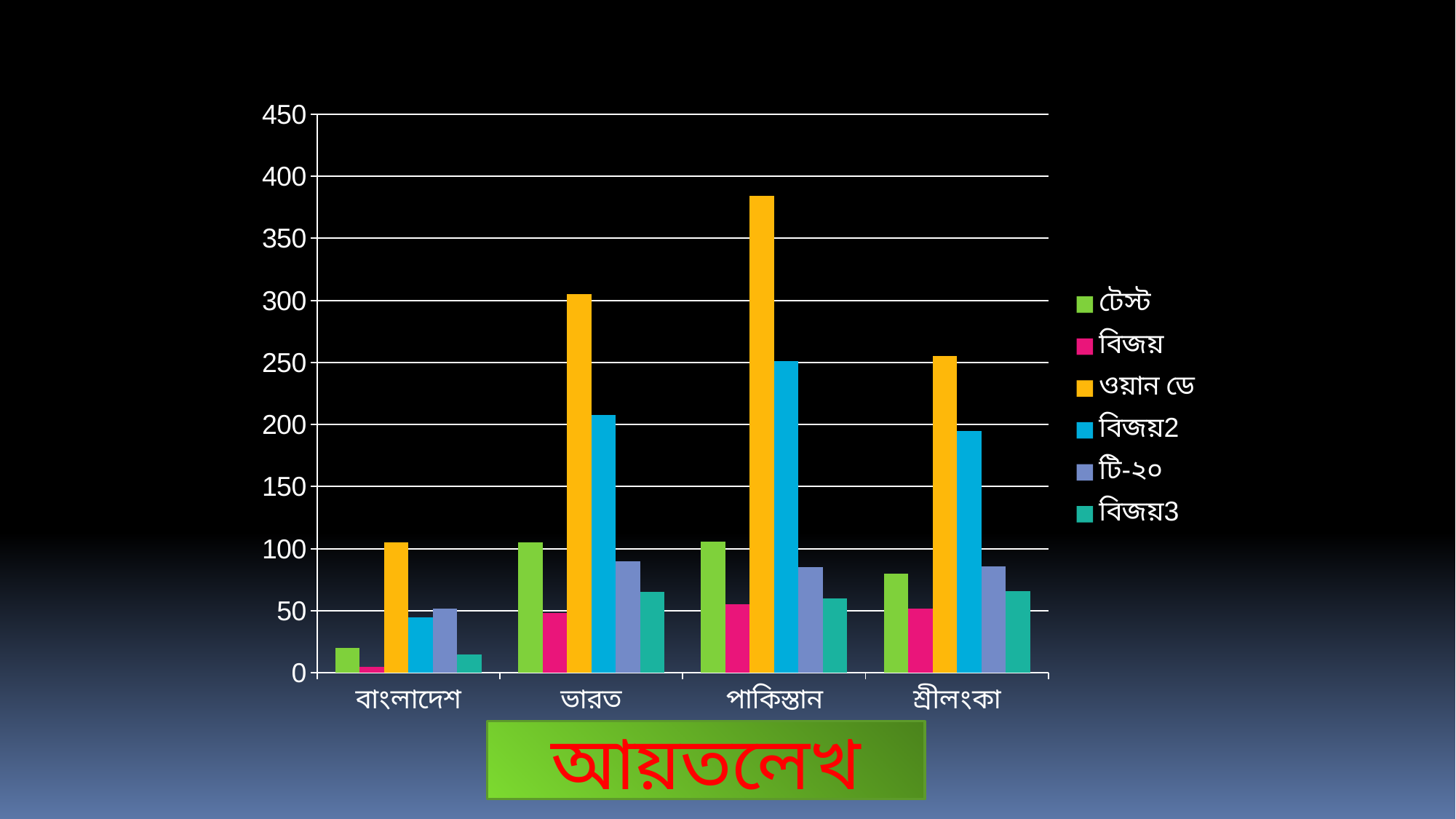

### Chart

| Category | টেস্ট | বিজয় | ওয়ান ডে | বিজয়2 | টি-২০ | বিজয়3 |
|---|---|---|---|---|---|---|
| বাংলাদেশ | 20.0 | 5.0 | 105.0 | 45.0 | 52.0 | 15.0 |
| ভারত | 105.0 | 48.0 | 305.0 | 208.0 | 90.0 | 65.0 |
| পাকিস্তান | 106.0 | 55.0 | 384.0 | 251.0 | 85.0 | 60.0 |
| শ্রীলংকা | 80.0 | 52.0 | 255.0 | 195.0 | 86.0 | 66.0 |
আয়তলেখ